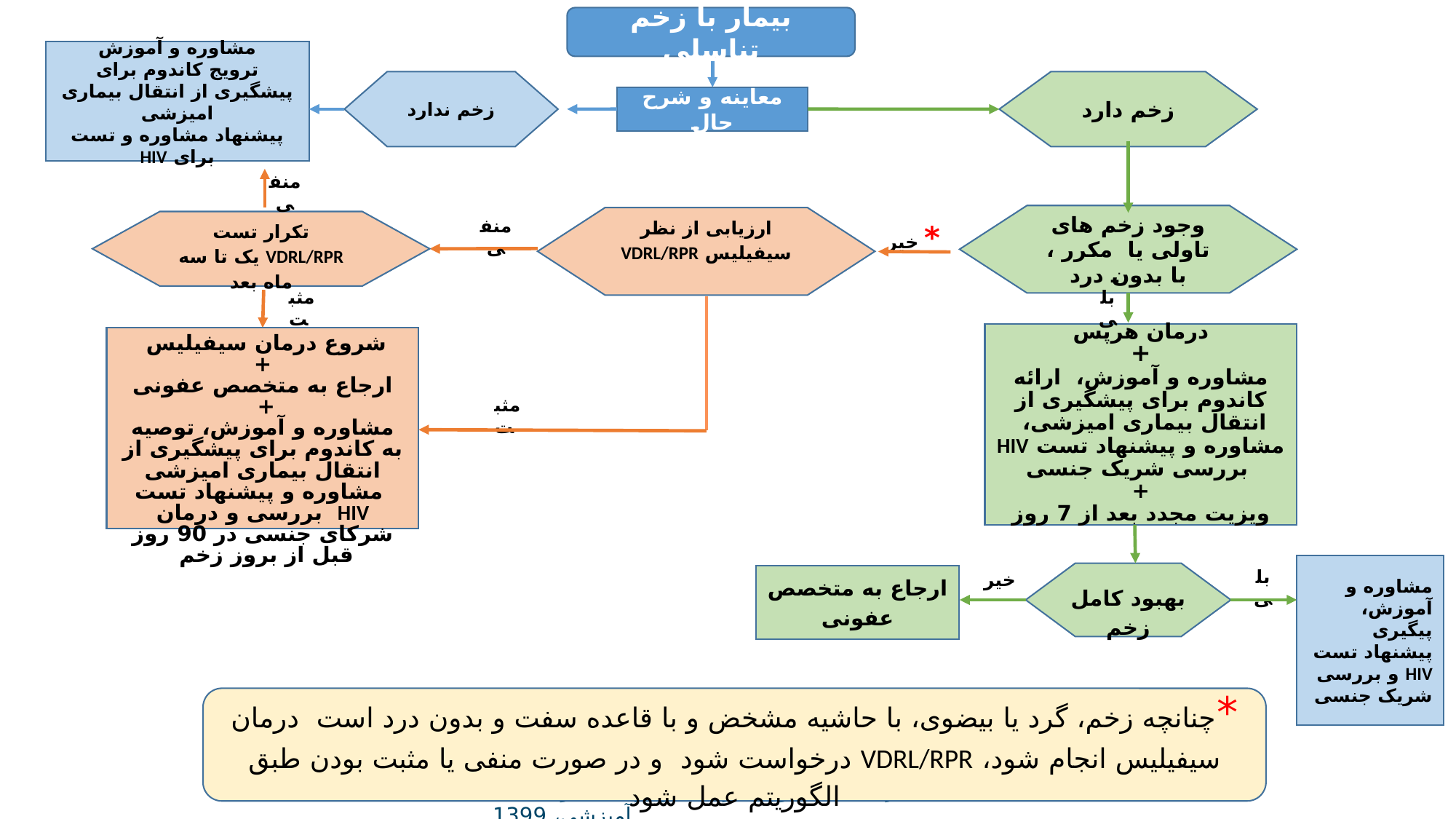

بیمار با زخم تناسلی
مشاوره و آموزش
ترویج کاندوم برای پیشگیری از انتقال بیماری امیزشی
پیشنهاد مشاوره و تست برای HIV
زخم دارد
زخم ندارد
معاینه و شرح حال
منفی
* خیر
وجود زخم های تاولی یا  مکرر ، با بدون درد
ارزیابی از نظر سیفیلیس VDRL/RPR
تکرار تست VDRL/RPR یک تا سه ماه بعد
منفی
بلی
مثبت

درمان هرپس
+
مشاوره و آموزش،  ارائه کاندوم برای پیشگیری از انتقال بیماری امیزشی،  مشاوره و پیشنهاد تست HIV
 بررسی شریک جنسی
+
ویزیت مجدد بعد از 7 روز

شروع درمان سیفیلیس
+
ارجاع به متخصص عفونی
+
مشاوره و آموزش، توصیه به کاندوم برای پیشگیری از انتقال بیماری امیزشی
 مشاوره و پیشنهاد تست HIV  بررسی و درمان شرکای جنسی در 90 روز قبل از بروز زخم
مثبت
خیر
مشاوره و آموزش، پیگیری پیشنهاد تست HIV و بررسی شریک جنسی
بهبود کامل زخم
ارجاع به متخصص عفونی
بلی
*چنانچه زخم، گرد یا بیضوی، با حاشیه مشخض و با قاعده سفت و بدون درد است  درمان سیفیلیس انجام شود، VDRL/RPR درخواست شود  و در صورت منفی یا مثبت بودن طبق الگوریتم عمل شود